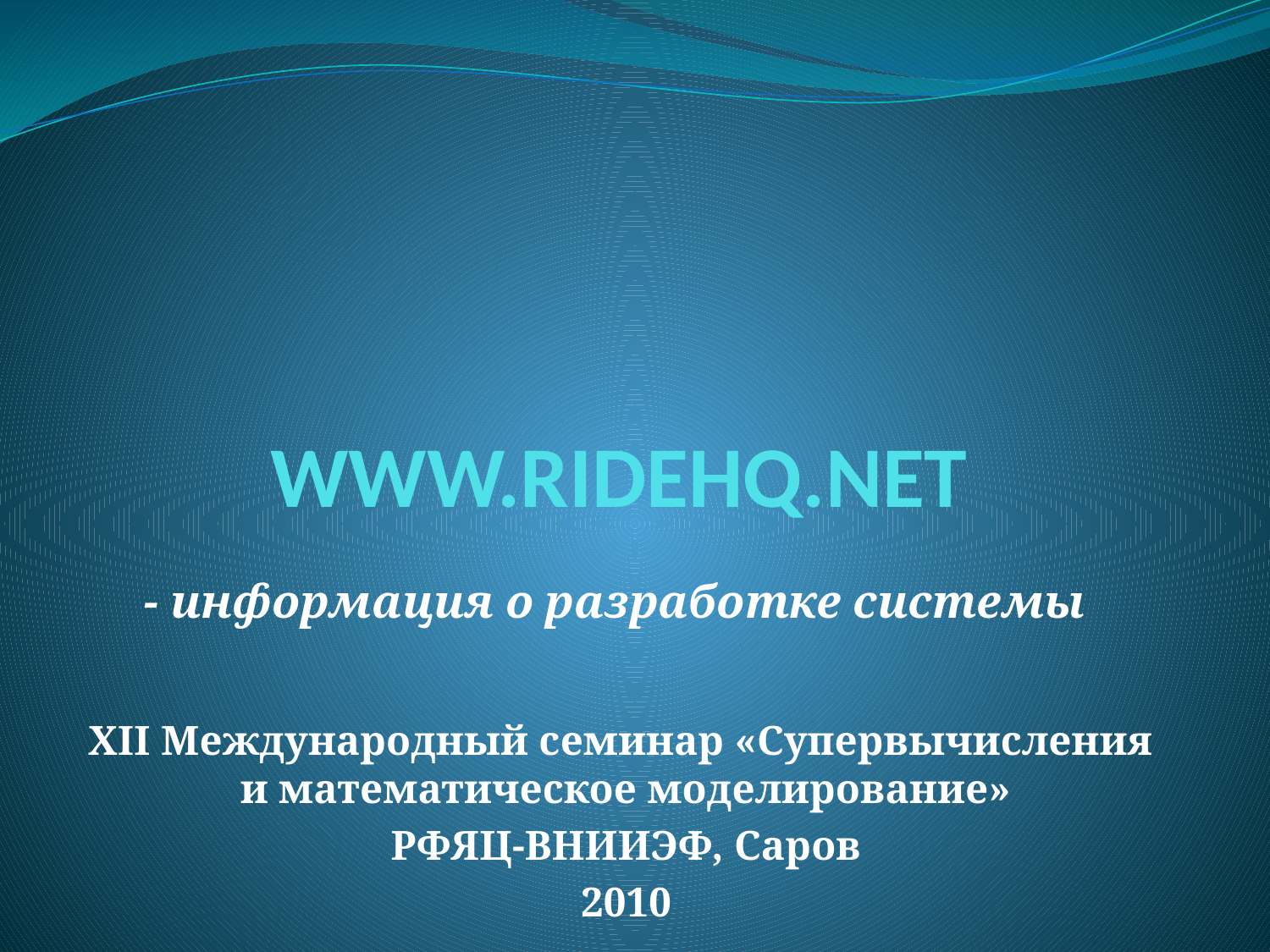

# WWW.RIDEHQ.NET
- информация о разработке системы
XII Международный семинар «Супервычисления
и математическое моделирование»
РФЯЦ-ВНИИЭФ, Саров
2010